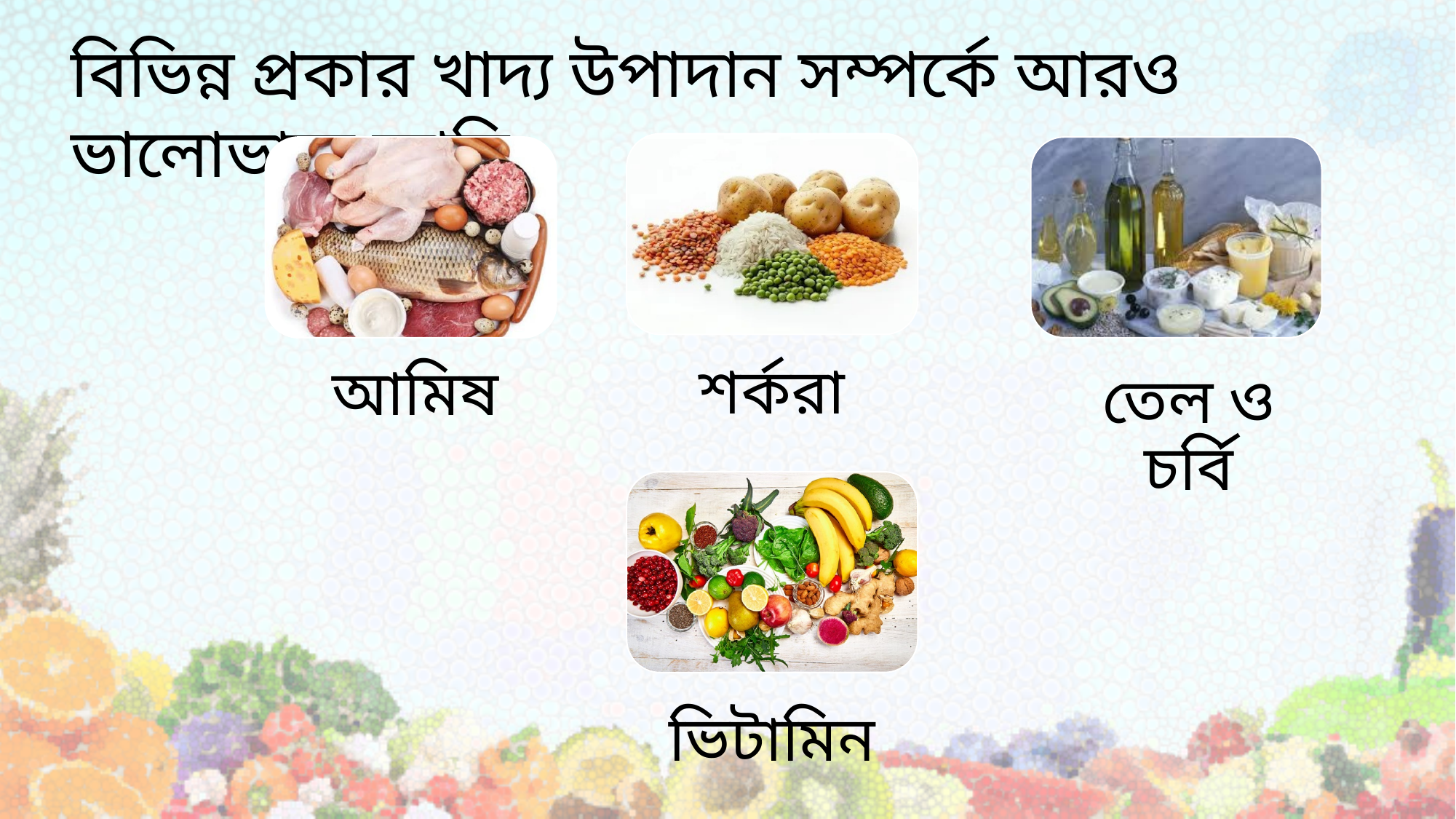

বিভিন্ন প্রকার খাদ‌্য উপাদান সম্পর্কে আরও ভালোভাবে জানি
আমিষ
শর্করা
তেল ও চর্বি
ভিটামিন